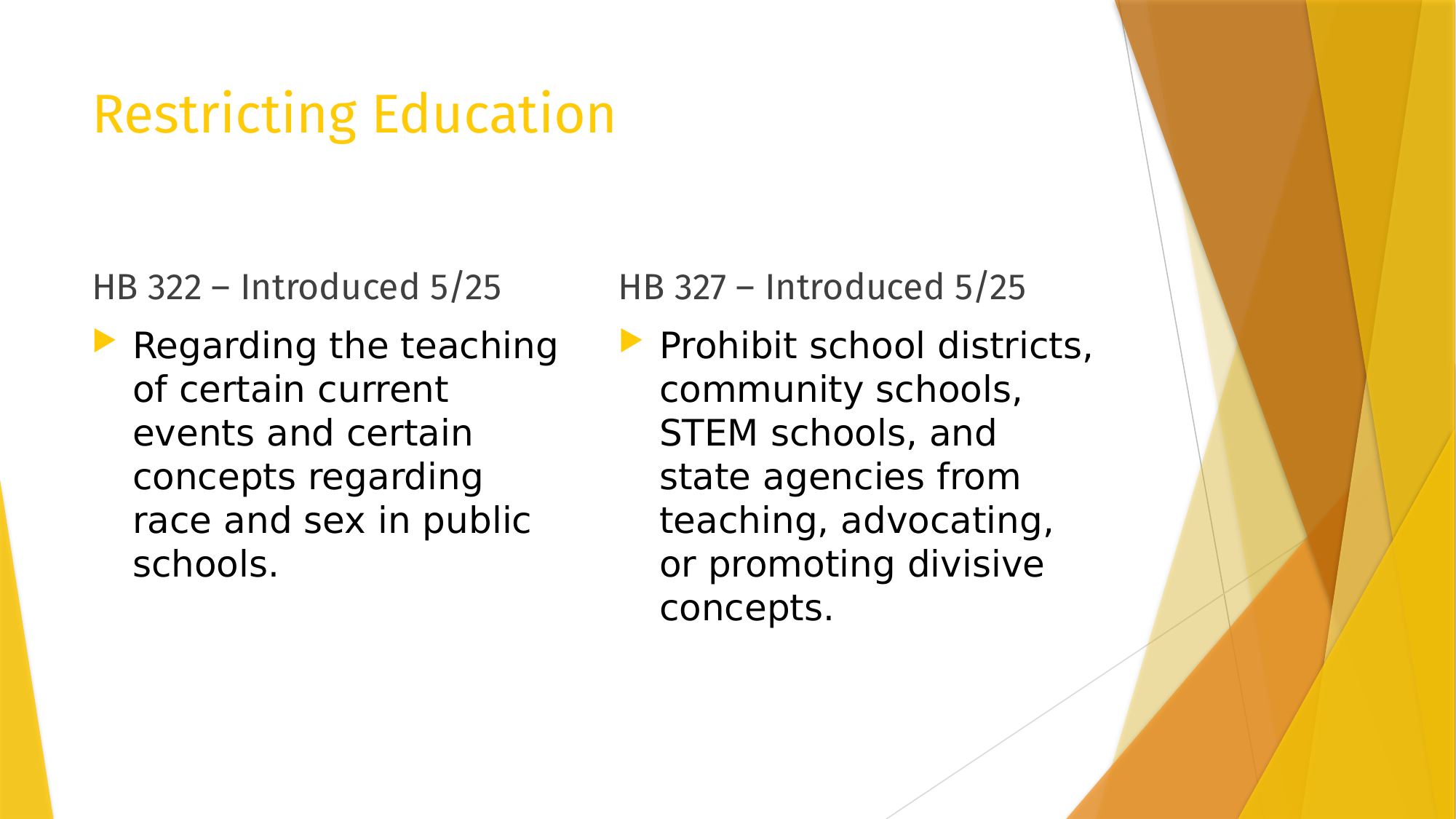

# Restricting Education
HB 322 – Introduced 5/25
Regarding the teaching of certain current events and certain concepts regarding race and sex in public schools.
HB 327 – Introduced 5/25
Prohibit school districts, community schools, STEM schools, and state agencies from teaching, advocating, or promoting divisive concepts.